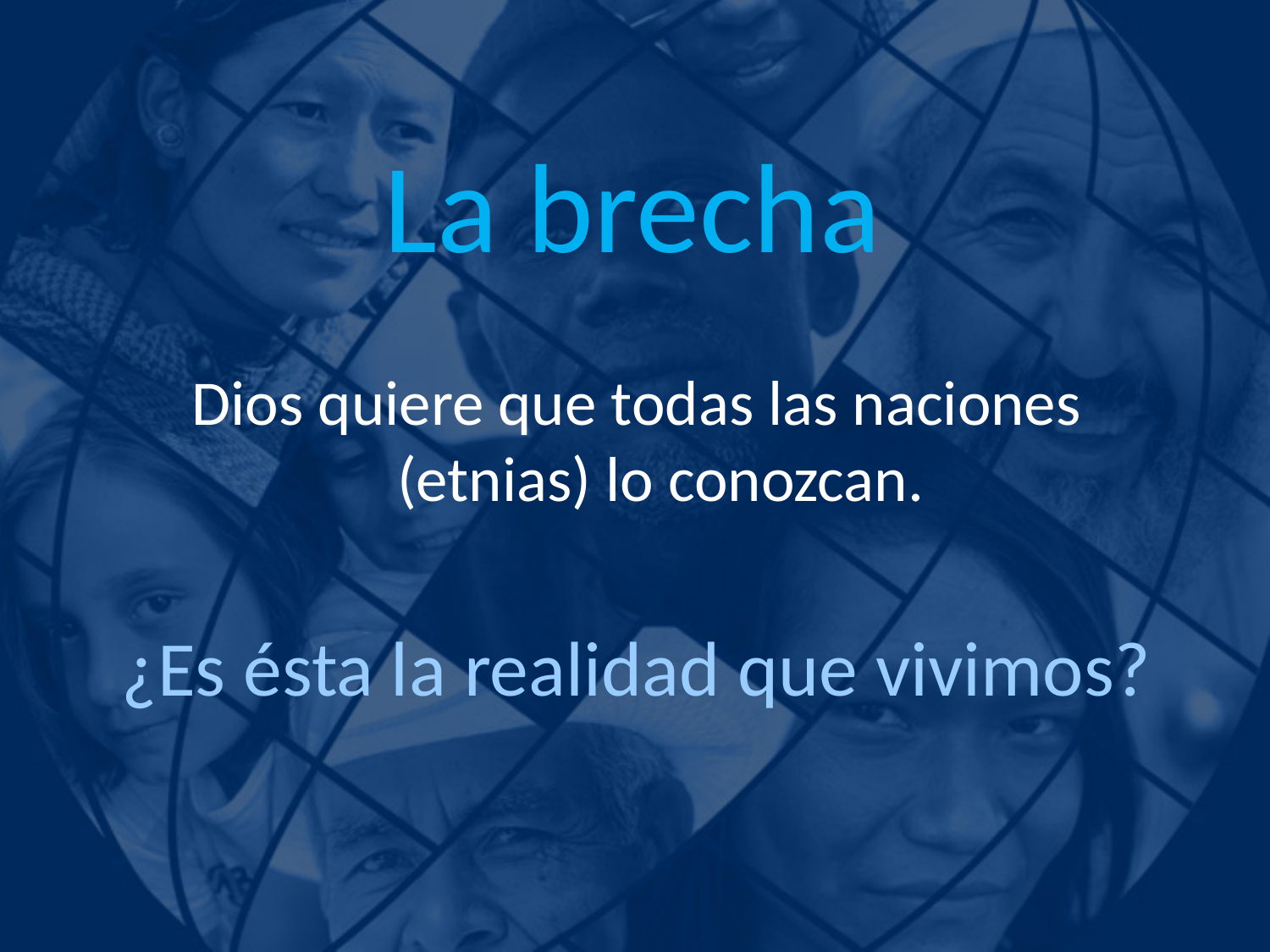

# La brecha
Dios quiere que todas las naciones (etnias) lo conozcan.

¿Es ésta la realidad que vivimos?